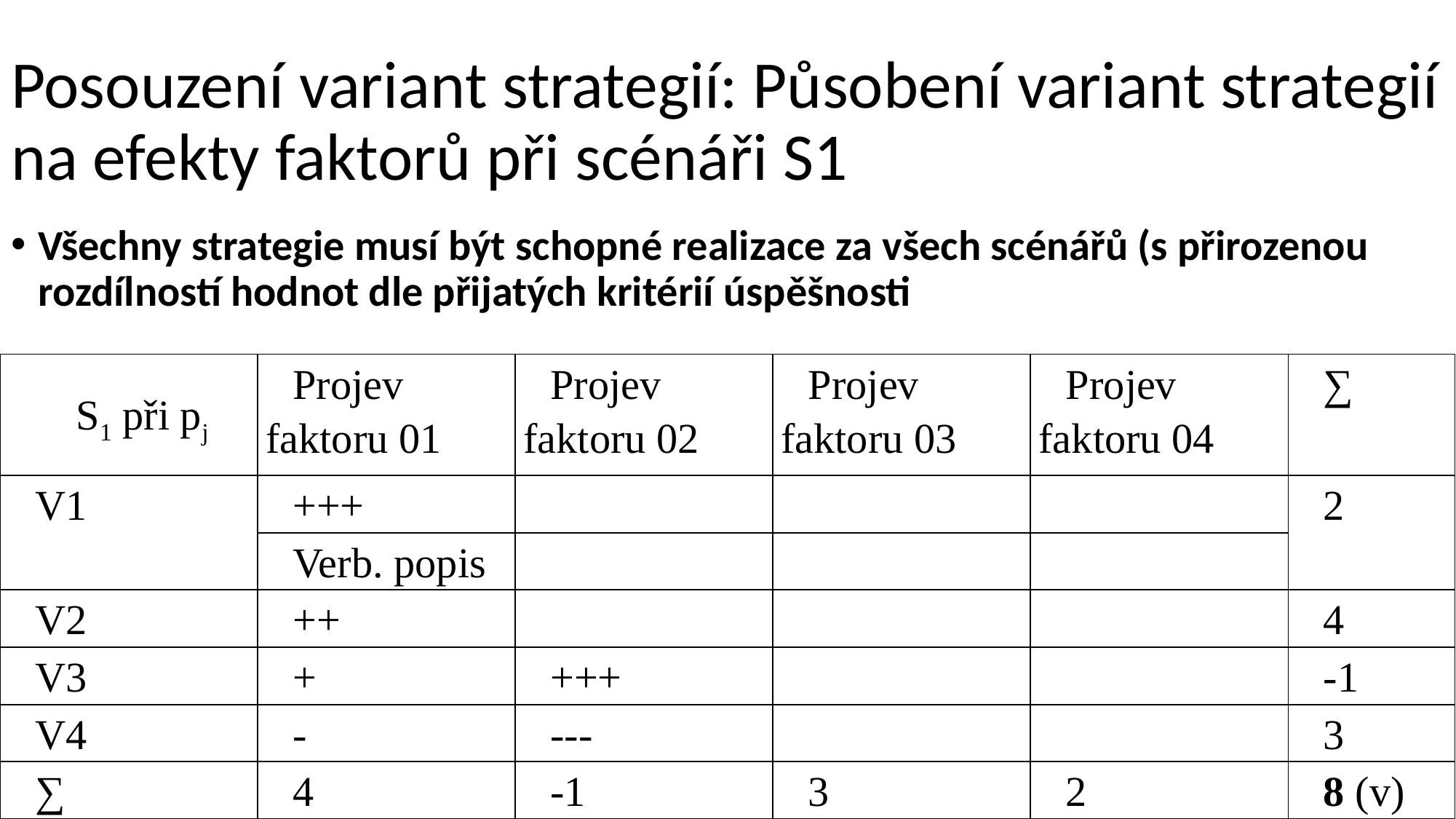

# Posouzení variant strategií: Působení variant strategií na efekty faktorů při scénáři S1
Všechny strategie musí být schopné realizace za všech scénářů (s přirozenou rozdílností hodnot dle přijatých kritérií úspěšnosti

| S1 při pj | Projev faktoru 01 | Projev faktoru 02 | Projev faktoru 03 | Projev faktoru 04 | ∑ |
| --- | --- | --- | --- | --- | --- |
| V1 | +++ |  |  |  | 2 |
|  | Verb. popis |  |  |  |  |
| V2 | ++ |  |  |  | 4 |
| V3 | + | +++ |  |  | -1 |
| V4 | - | --- |  |  | 3 |
| ∑ | 4 | -1 | 3 | 2 | 8 (v) |